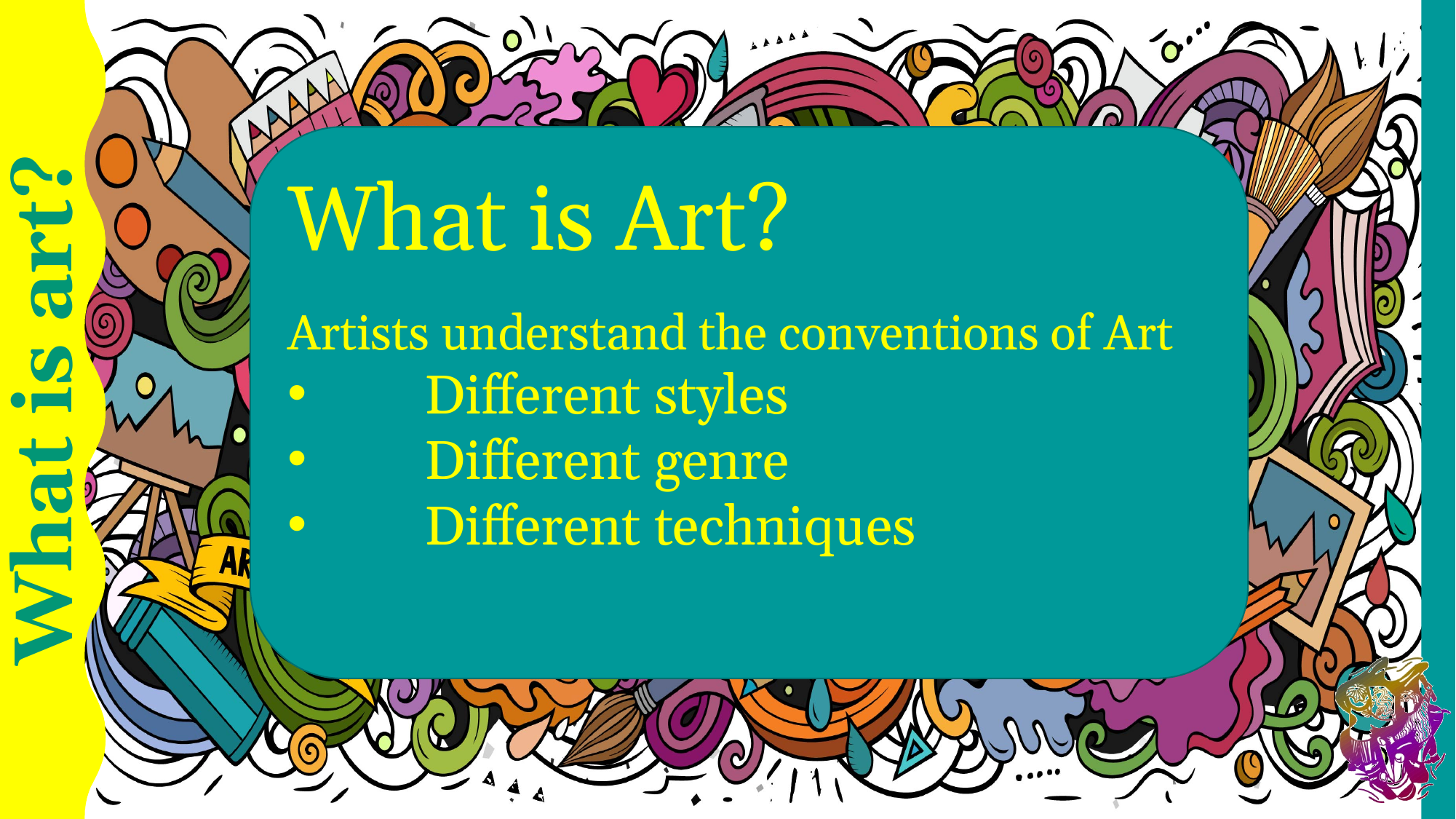

What is Art?

Artists understand the conventions of Art
Different styles
Different genre
Different techniques

What is art?